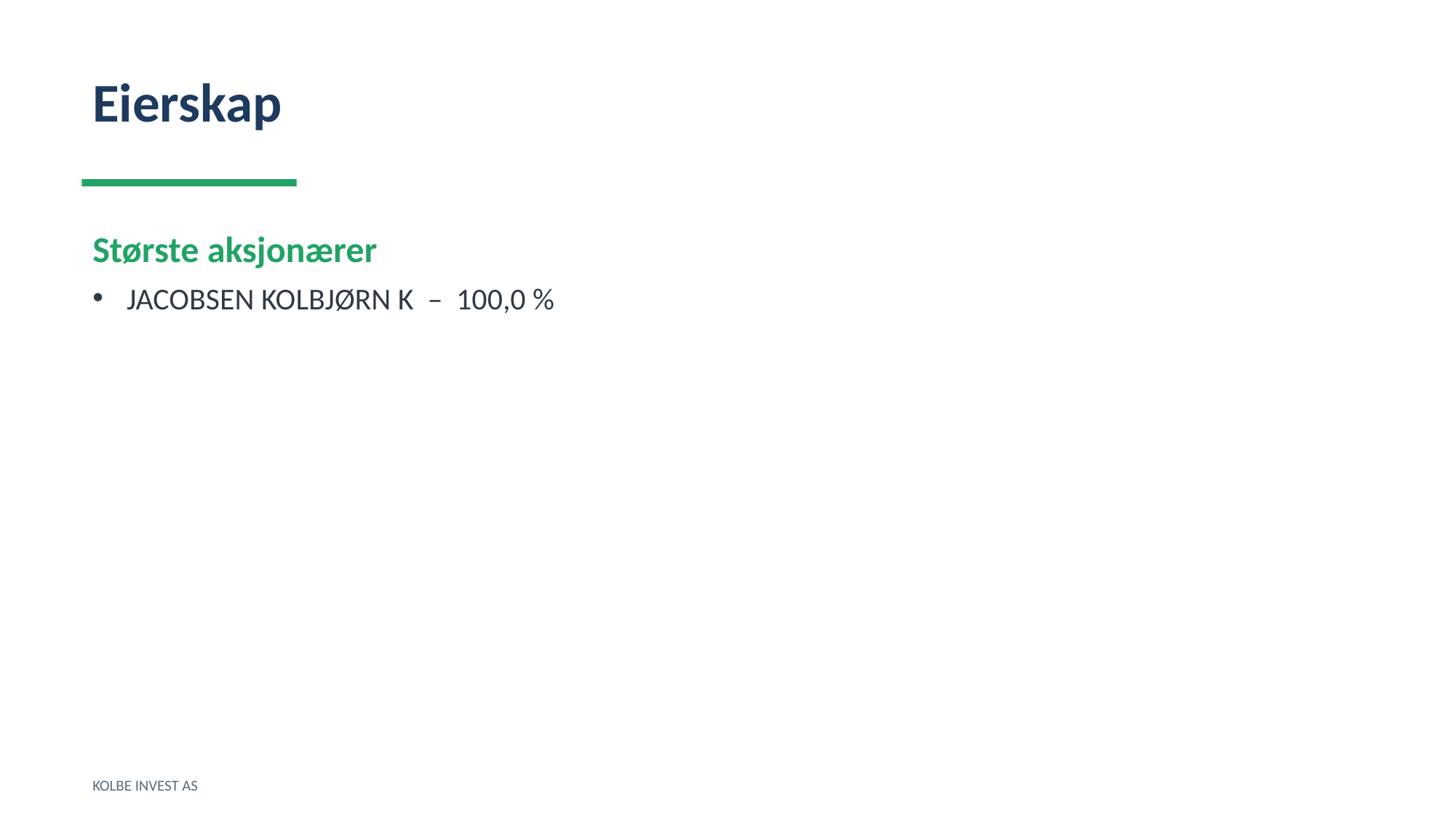

Eierskap

Største aksjonærer
JACOBSEN KOLBJØRN K  –  100,0 %
KOLBE INVEST AS